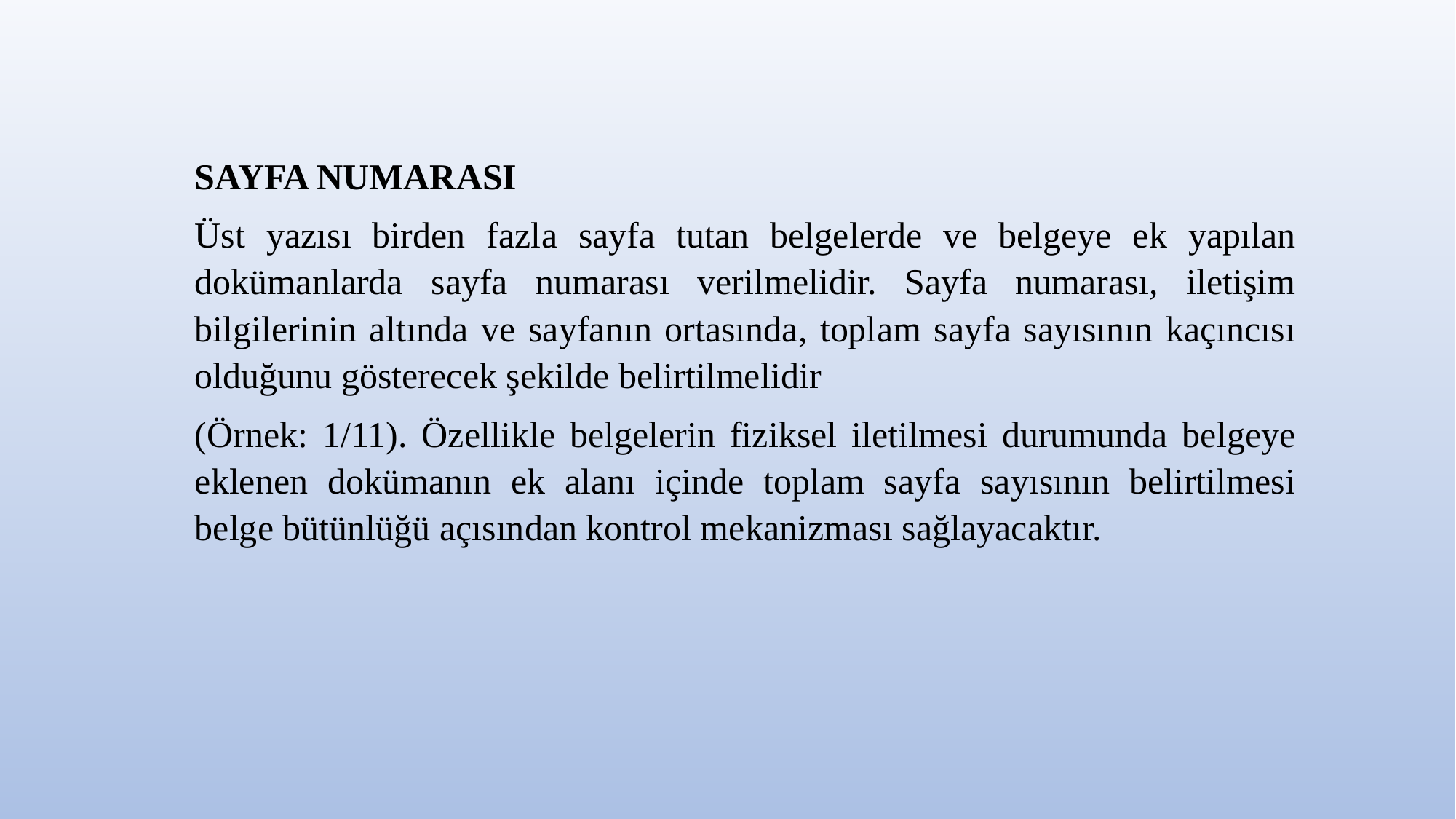

SAYFA NUMARASI
Üst yazısı birden fazla sayfa tutan belgelerde ve belgeye ek yapılan dokümanlarda sayfa numarası verilmelidir. Sayfa numarası, iletişim bilgilerinin altında ve sayfanın ortasında, toplam sayfa sayısının kaçıncısı olduğunu gösterecek şekilde belirtilmelidir
(Örnek: 1/11). Özellikle belgelerin fiziksel iletilmesi durumunda belgeye eklenen dokümanın ek alanı içinde toplam sayfa sayısının belirtilmesi belge bütünlüğü açısından kontrol mekanizması sağlayacaktır.